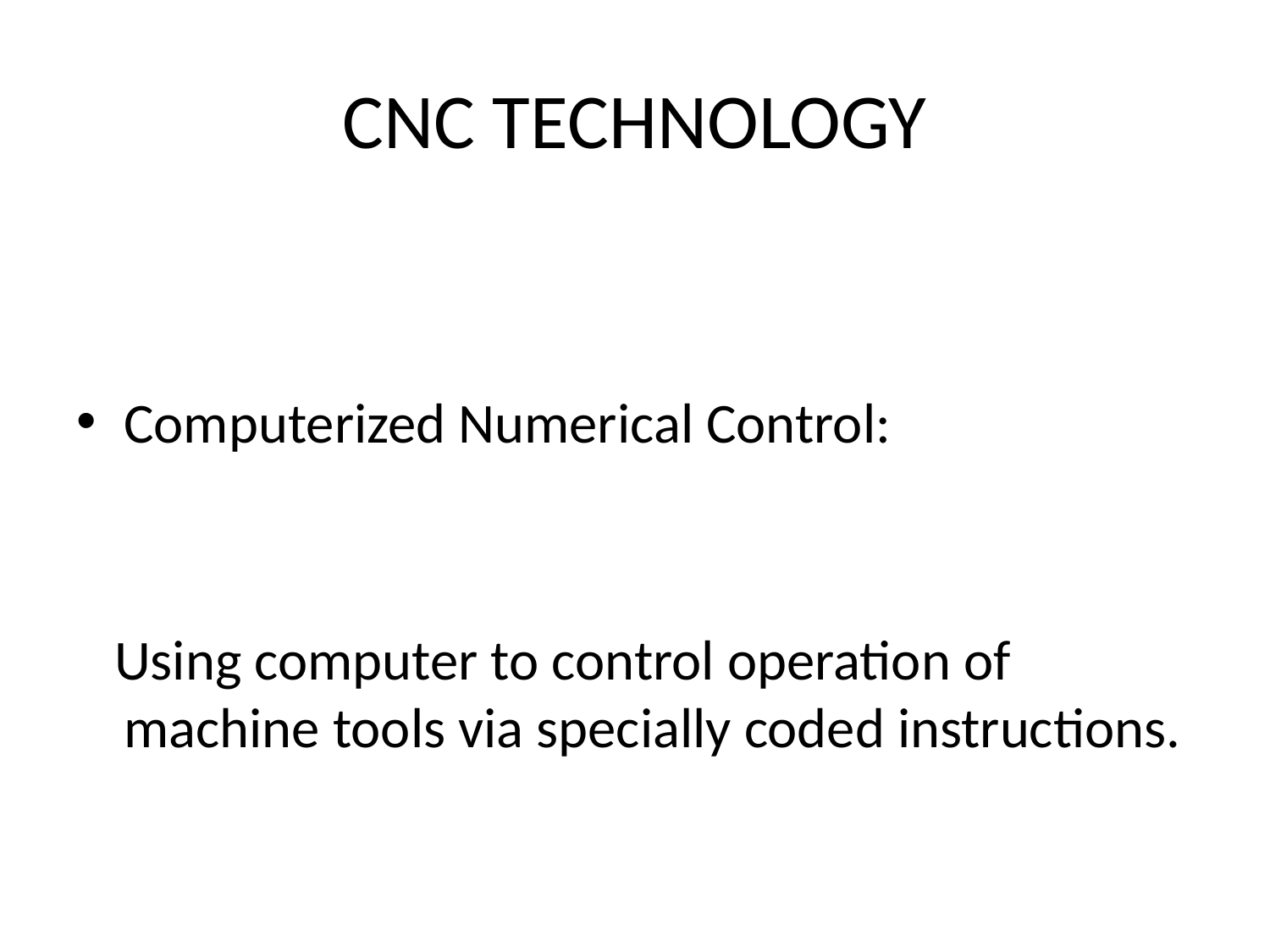

# CNC TECHNOLOGY

Computerized Numerical Control:

   Using computer to control operation of machine tools via specially coded instructions.